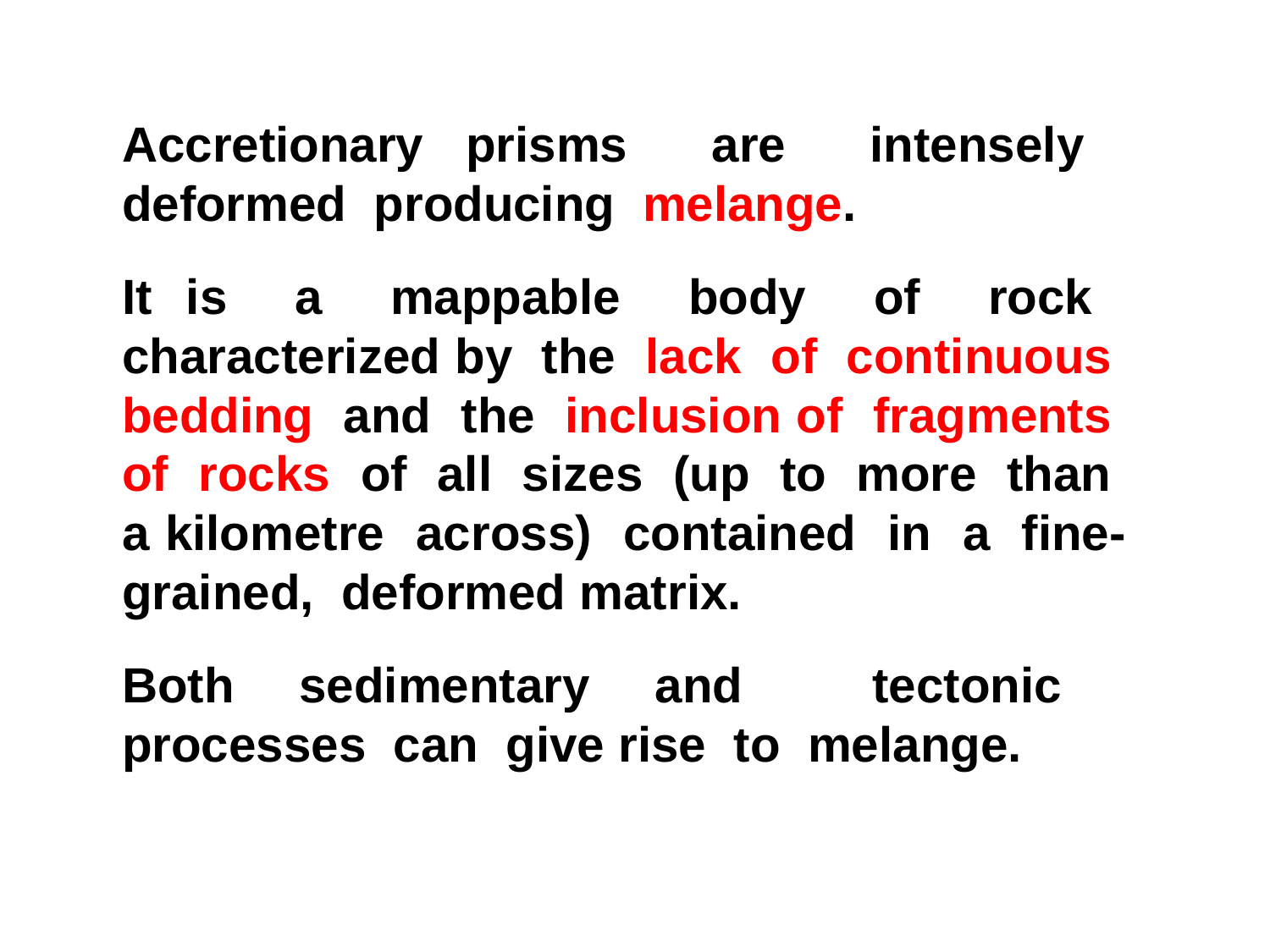

Accretionary prisms  are  intensely  deformed  producing  melange.

It is  a  mappable  body  of  rock  characterized by  the  lack  of  continuous  bedding  and  the  inclusion of  fragments  of  rocks  of  all  sizes  (up  to  more  than  a kilometre  across)  contained  in  a  fine-grained,  deformed matrix.

Both sedimentary and  tectonic  processes  can  give rise  to  melange.